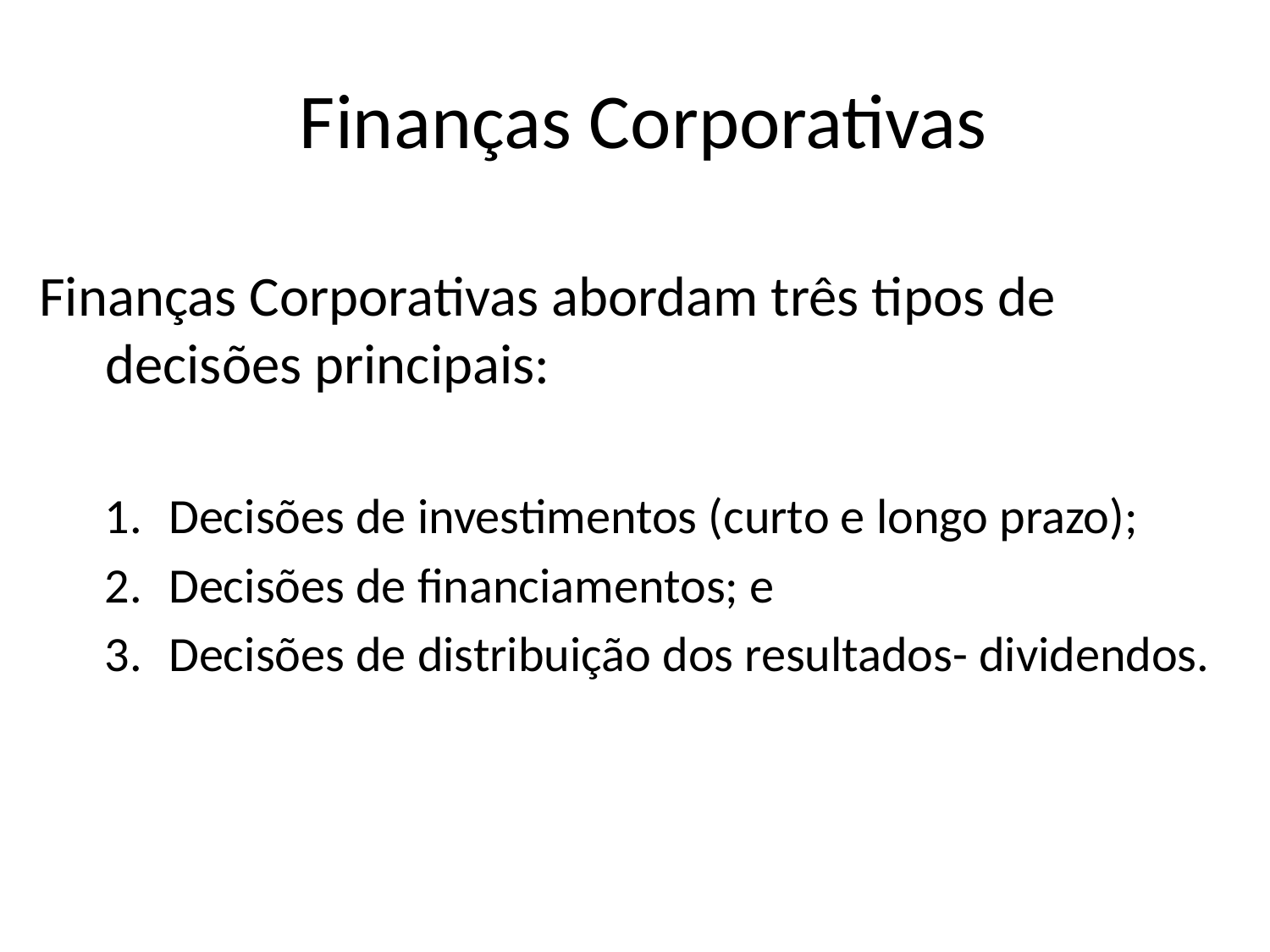

# Finanças Corporativas

Finanças Corporativas abordam três tipos de decisões principais:

Decisões de investimentos (curto e longo prazo);
Decisões de financiamentos; e
Decisões de distribuição dos resultados- dividendos.